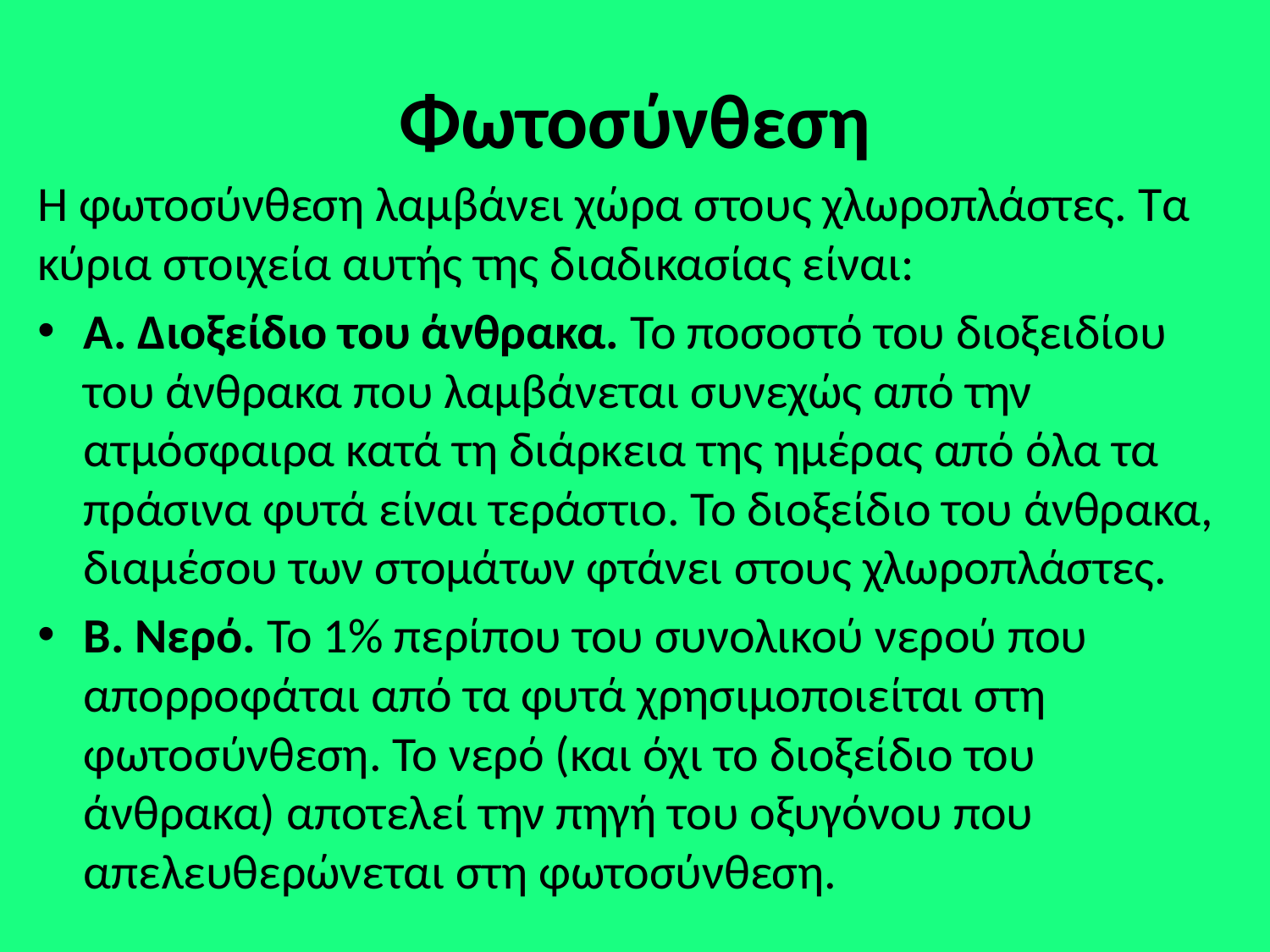

# Φωτοσύνθεση
Η φωτοσύνθεση λαμβάνει χώρα στους χλωροπλάστες. Τα κύρια στοιχεία αυτής της διαδικασίας είναι:
Α. Διοξείδιο του άνθρακα. Το ποσοστό του διοξειδίου του άνθρακα που λαμβάνεται συνεχώς από την ατμόσφαιρα κατά τη διάρκεια της ημέρας από όλα τα πράσινα φυτά είναι τεράστιο. Το διοξείδιο του άνθρακα, διαμέσου των στομάτων φτάνει στους χλωροπλάστες.
Β. Νερό. Το 1% περίπου του συνολικού νερού που απορροφάται από τα φυτά χρησιμοποιείται στη φωτοσύνθεση. Το νερό (και όχι το διοξείδιο του άνθρακα) αποτελεί την πηγή του οξυγόνου που απελευθερώνεται στη φωτοσύνθεση.